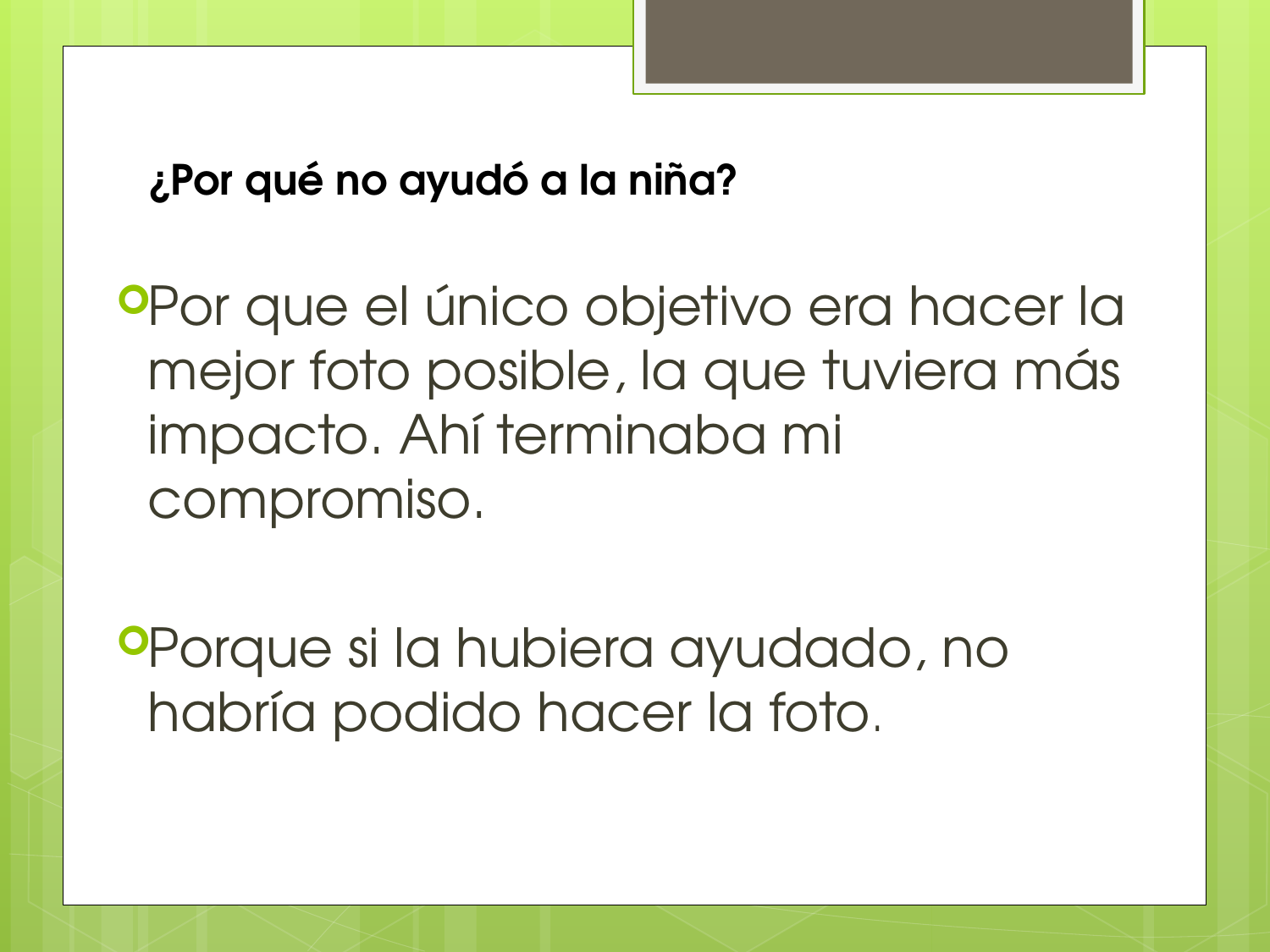

# ¿Por qué no ayudó a la niña?
Por que el único objetivo era hacer la mejor foto posible, la que tuviera más impacto. Ahí terminaba mi compromiso.

Porque si la hubiera ayudado, no habría podido hacer la foto.